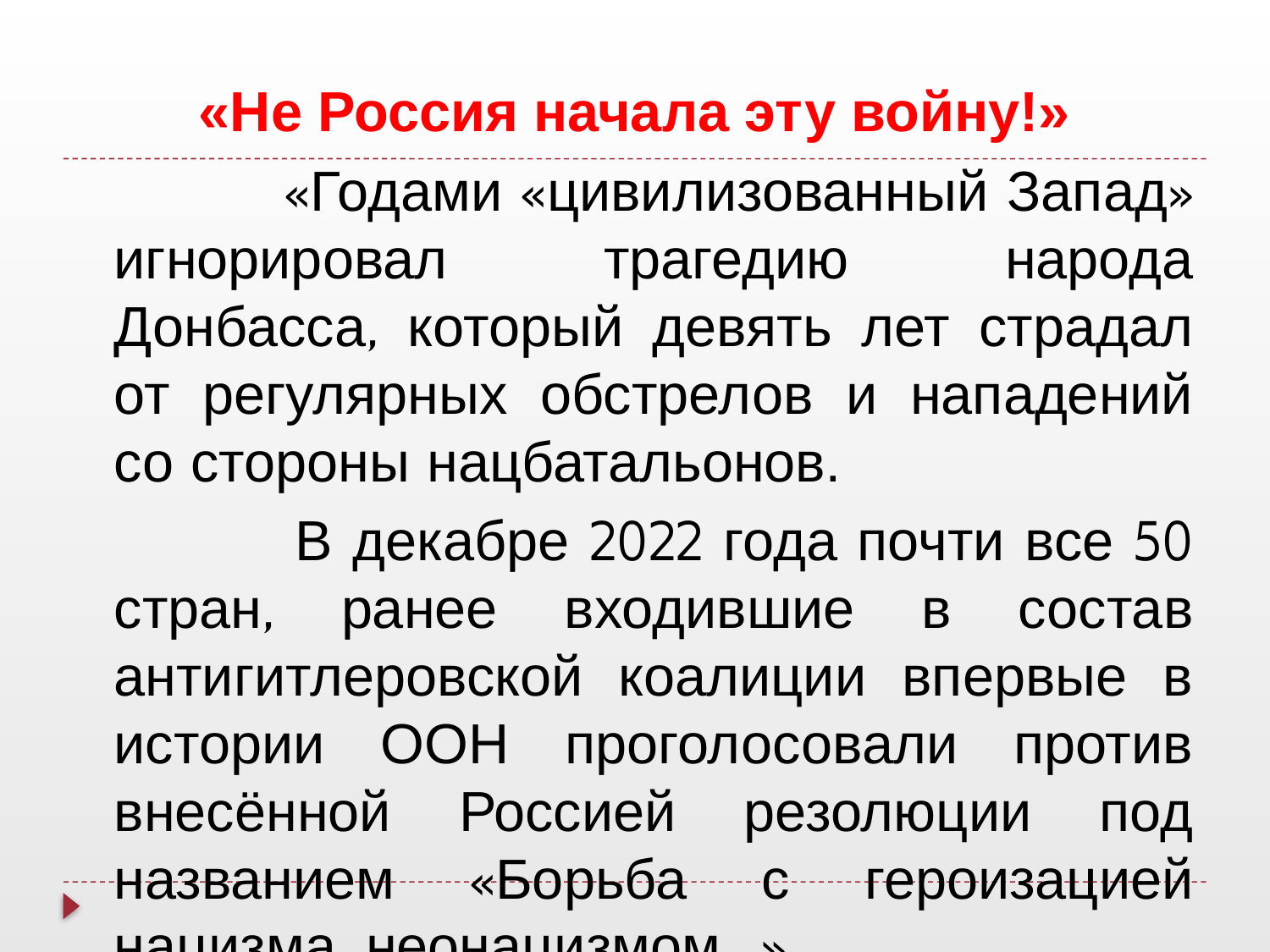

# «Не Россия начала эту войну!»
           «Годами «цивилизованный Запад» игнорировал трагедию народа Донбасса, который девять лет страдал от регулярных обстрелов и нападений со стороны нацбатальонов.
           В декабре 2022 года почти все 50 стран, ранее входившие в состав антигитлеровской коалиции впервые в истории ООН проголосовали против внесённой Россией резолюции под названием «Борьба с героизацией нацизма, неонацизмом…».